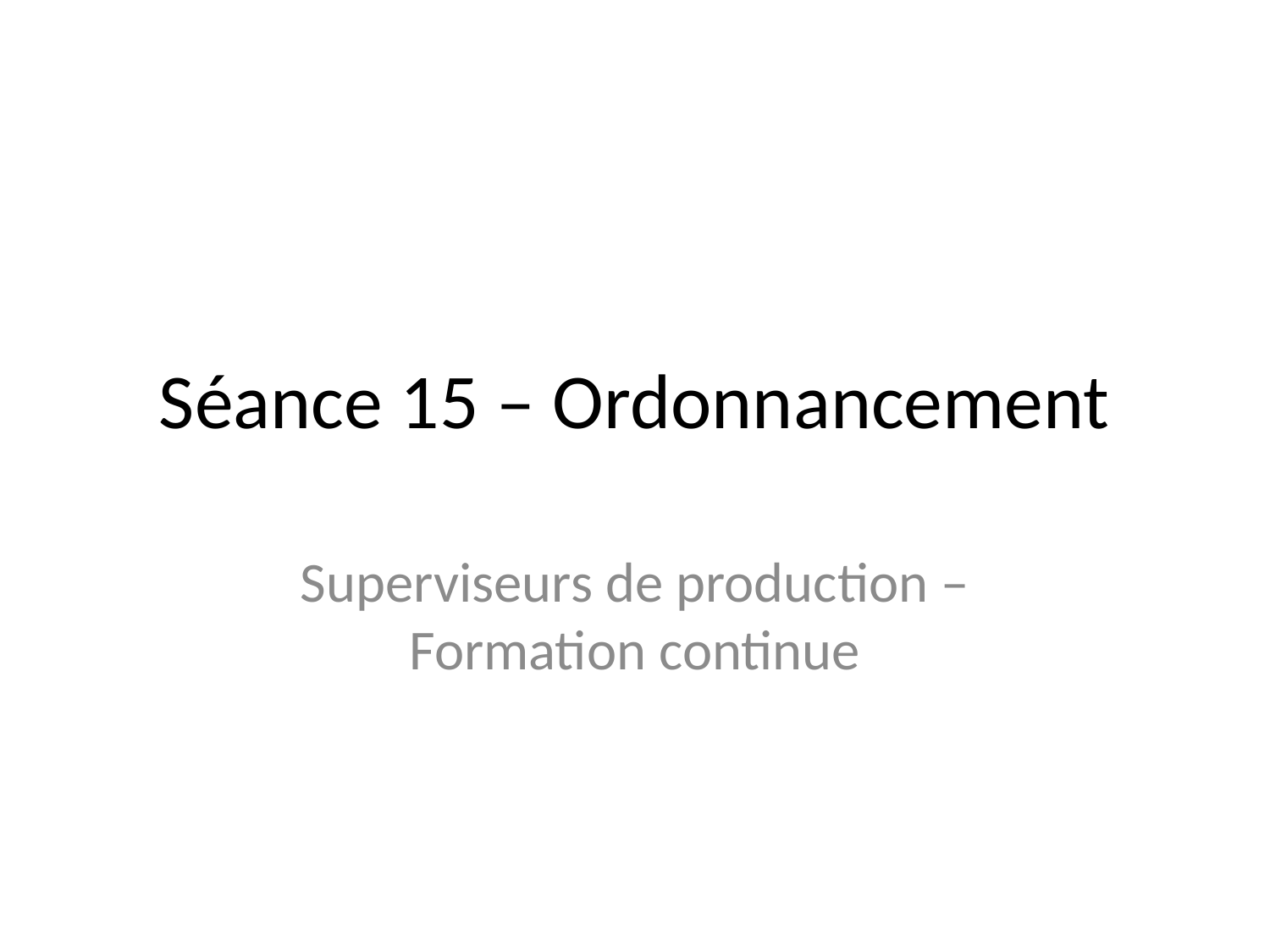

# Séance 15 – Ordonnancement
Superviseurs de production – Formation continue